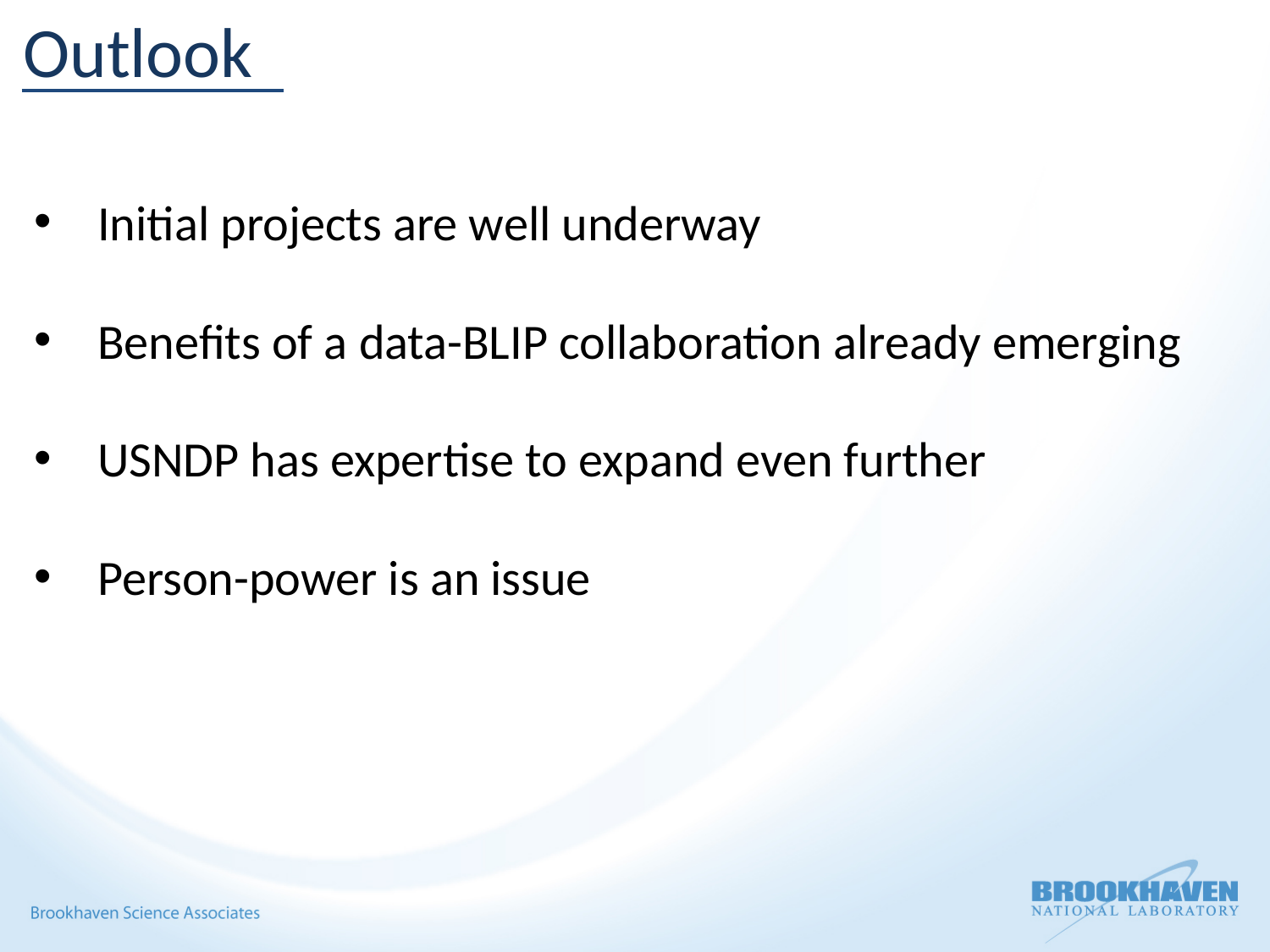

Outlook
Initial projects are well underway

Benefits of a data-BLIP collaboration already emerging

USNDP has expertise to expand even further

Person-power is an issue